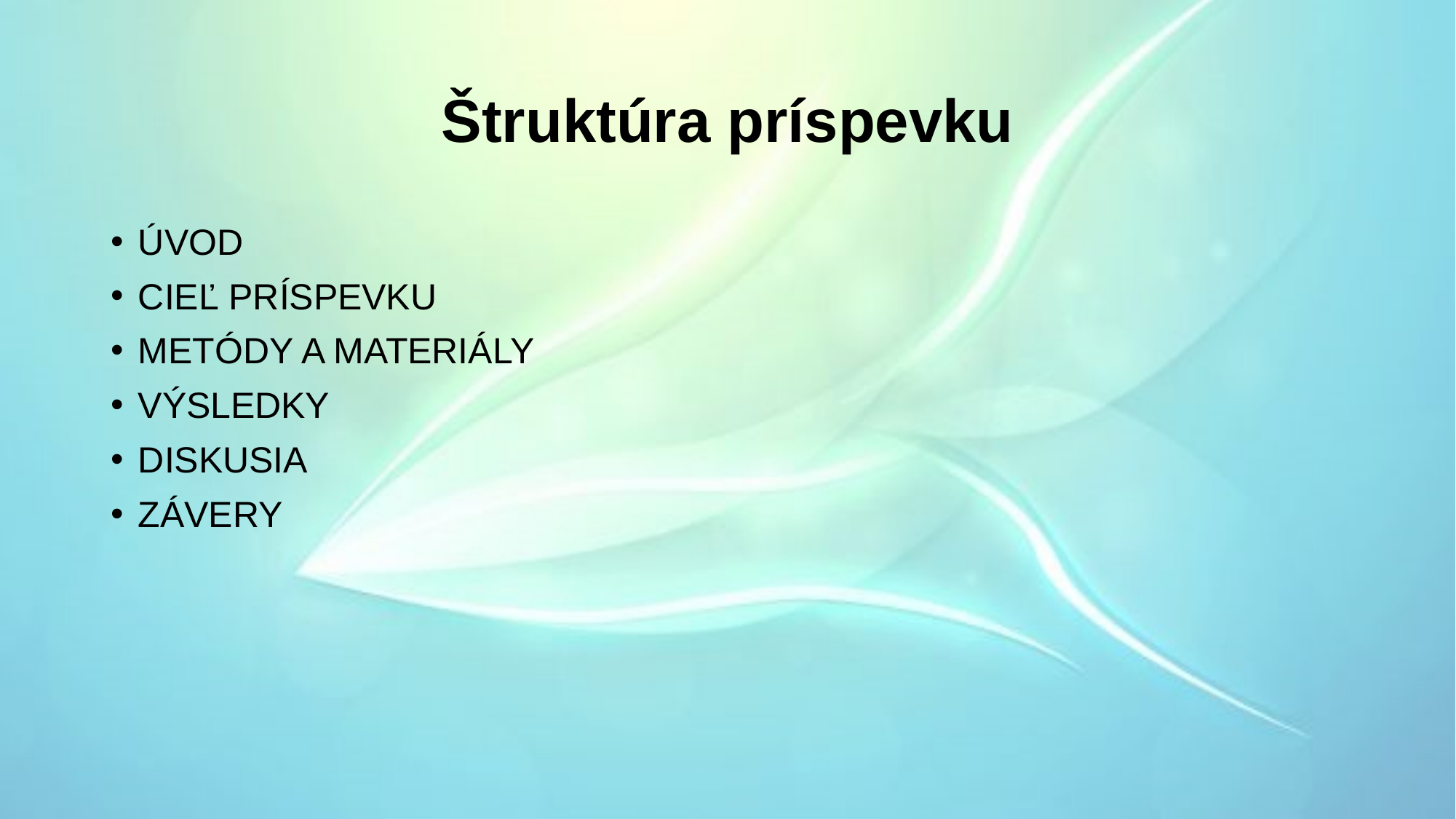

# Štruktúra príspevku
ÚVOD
CIEĽ PRÍSPEVKU
METÓDY A MATERIÁLY
VÝSLEDKY
DISKUSIA
ZÁVERY